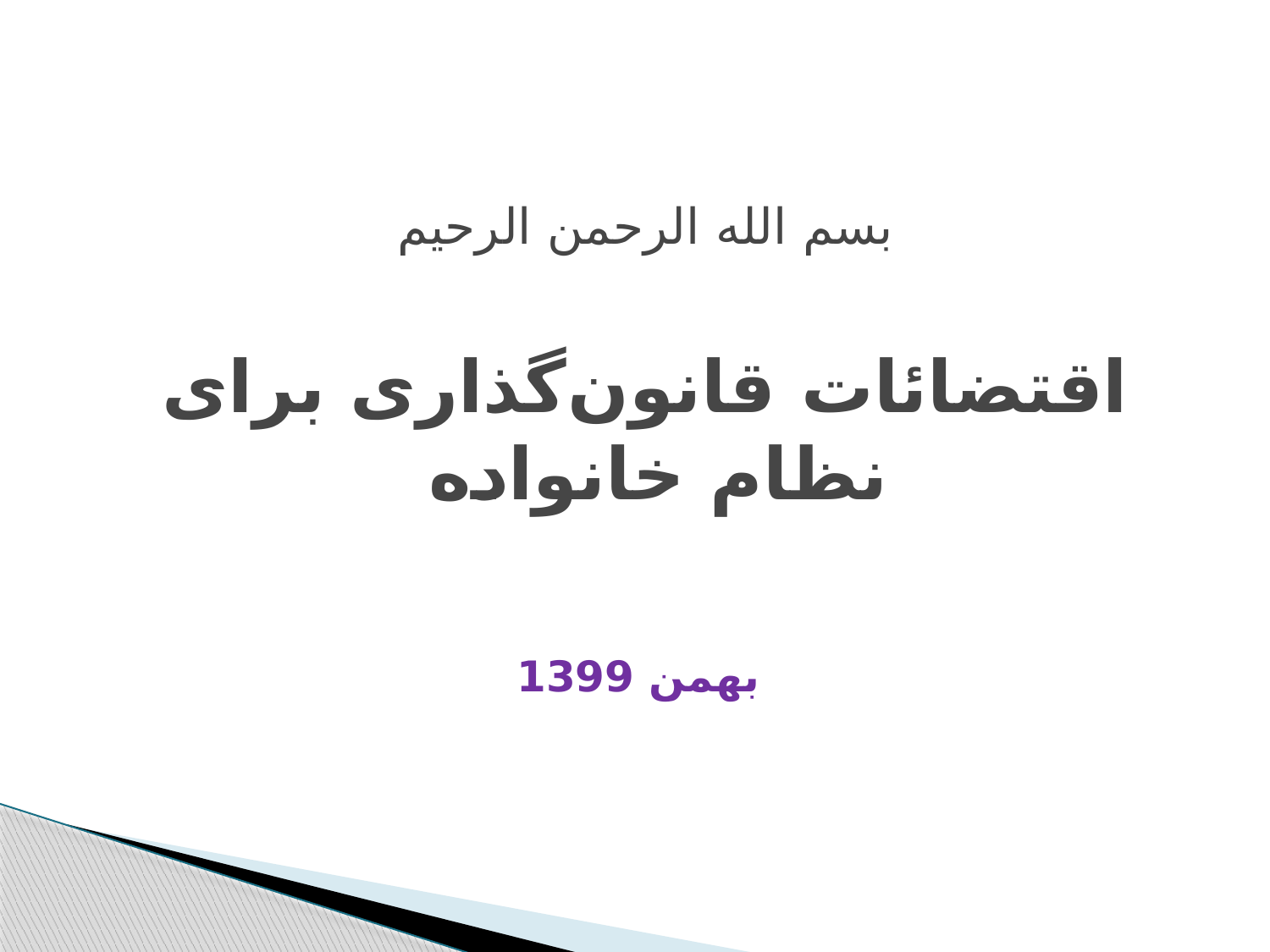

# بسم الله الرحمن الرحیم اقتضائات قانون‌گذاری برای نظام خانواده بهمن 1399